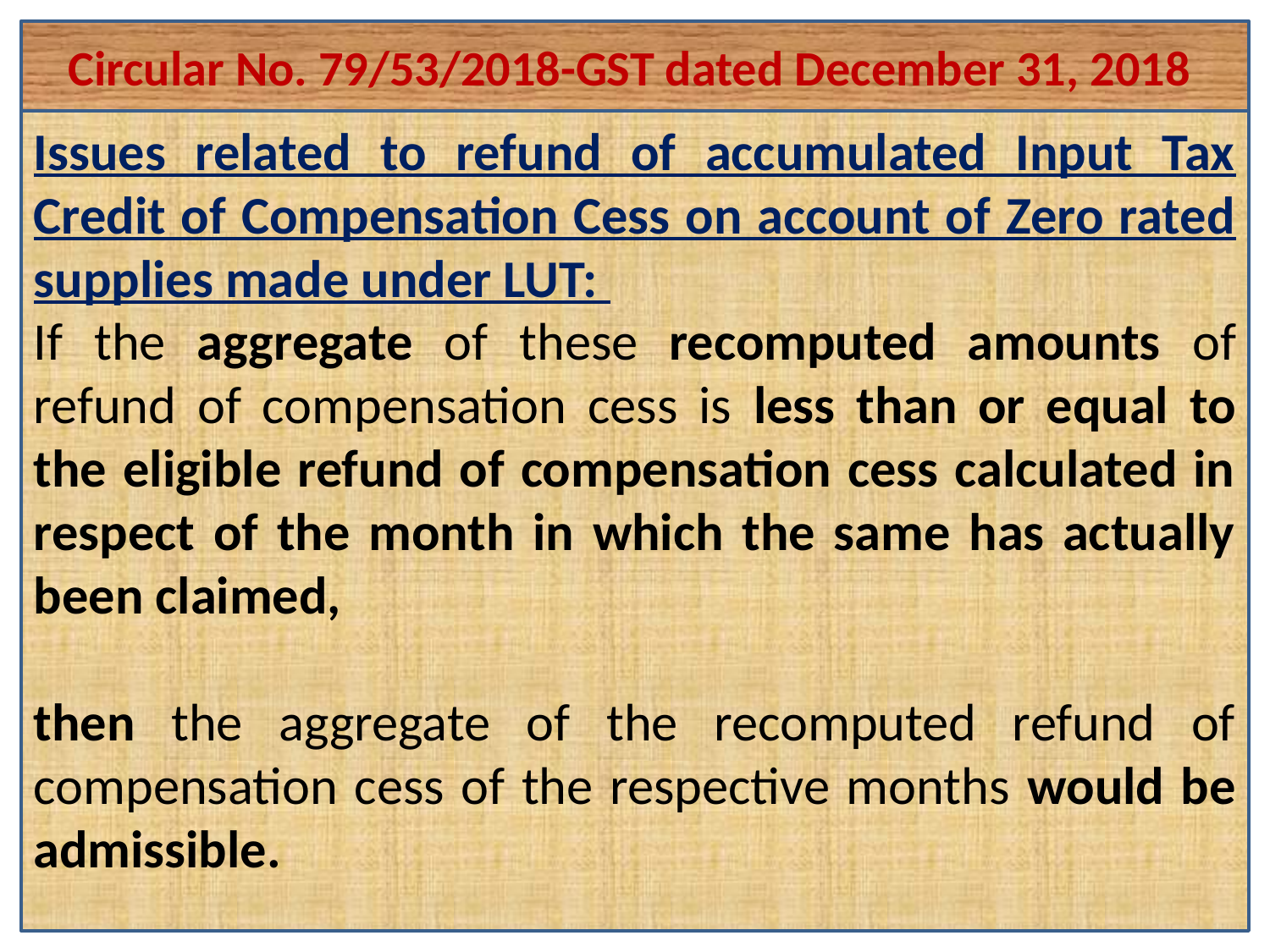

Circular No. 79/53/2018-GST dated December 31, 2018
#
Issues related to refund of accumulated Input Tax Credit of Compensation Cess on account of Zero rated supplies made under LUT:
If the aggregate of these recomputed amounts of refund of compensation cess is less than or equal to the eligible refund of compensation cess calculated in respect of the month in which the same has actually been claimed,

then the aggregate of the recomputed refund of compensation cess of the respective months would be admissible.